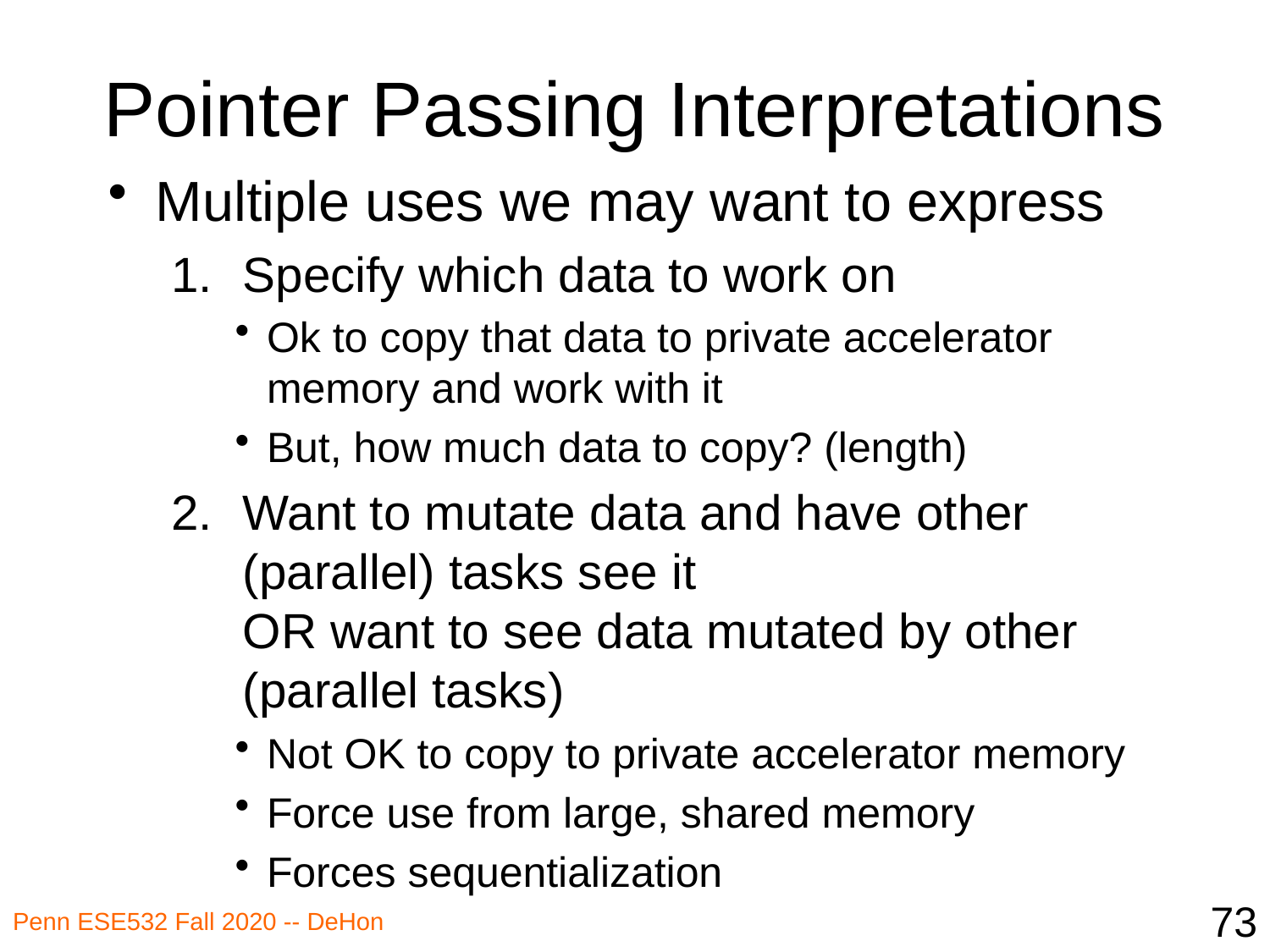

# Pointer Passing Interpretations
Multiple uses we may want to express
Specify which data to work on
Ok to copy that data to private accelerator memory and work with it
But, how much data to copy? (length)
Want to mutate data and have other (parallel) tasks see it
OR want to see data mutated by other (parallel tasks)
Not OK to copy to private accelerator memory
Force use from large, shared memory
Forces sequentialization

73
Penn ESE532 Fall 2020 -- DeHon